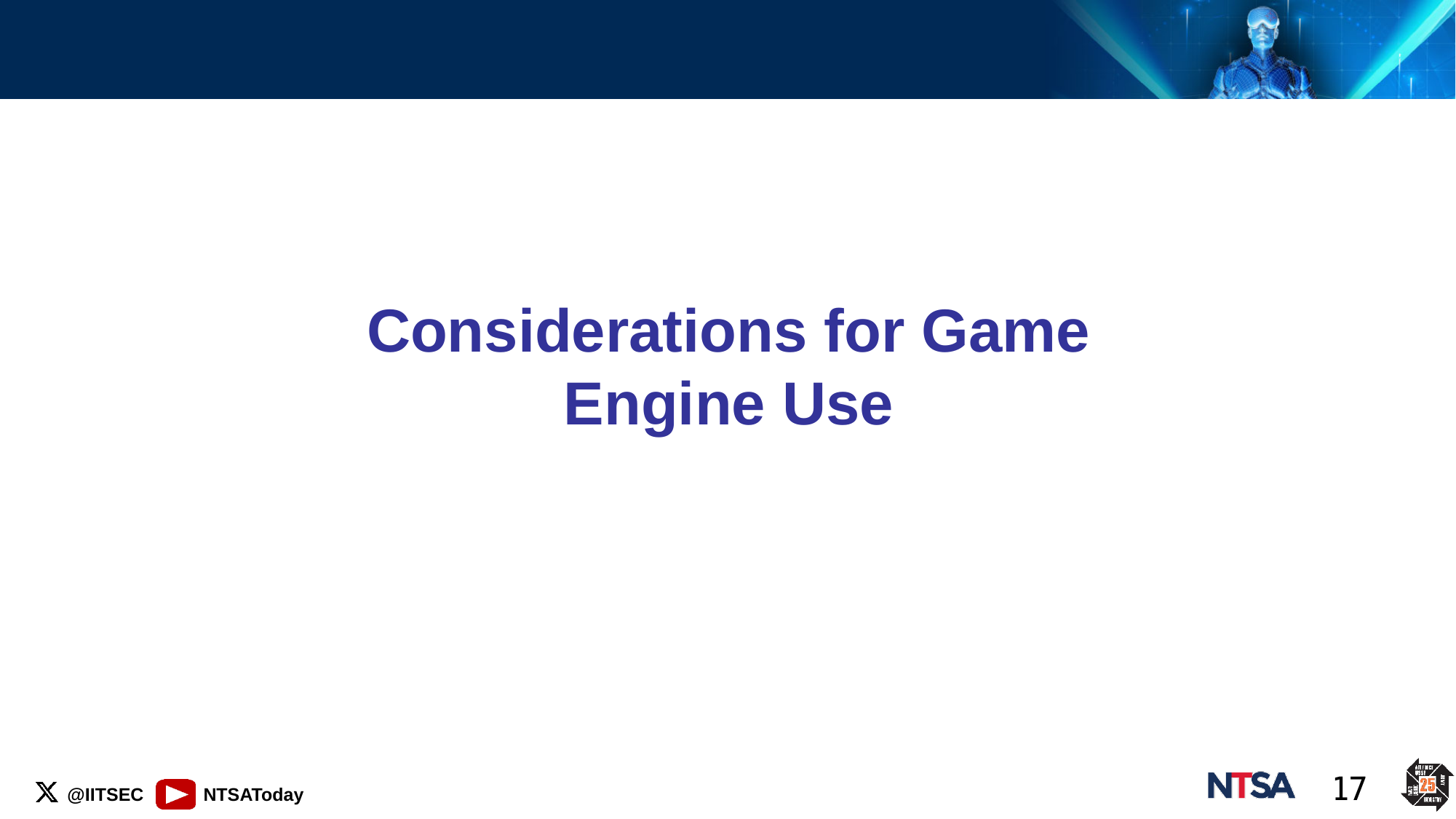

# Considerations for Game Engine Use
17